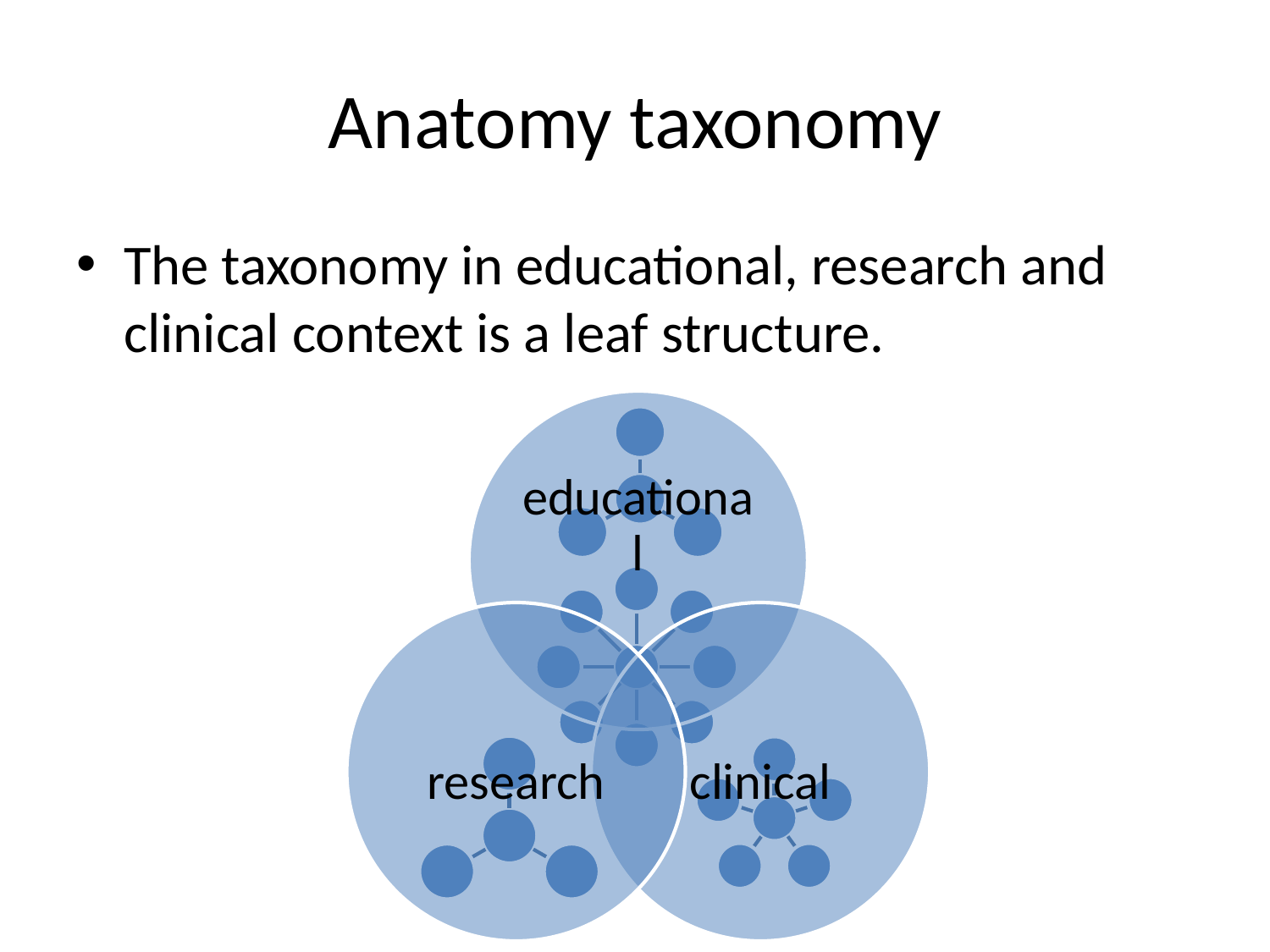

# Anatomy taxonomy
The taxonomy in educational, research and clinical context is a leaf structure.

educational
clinical
research